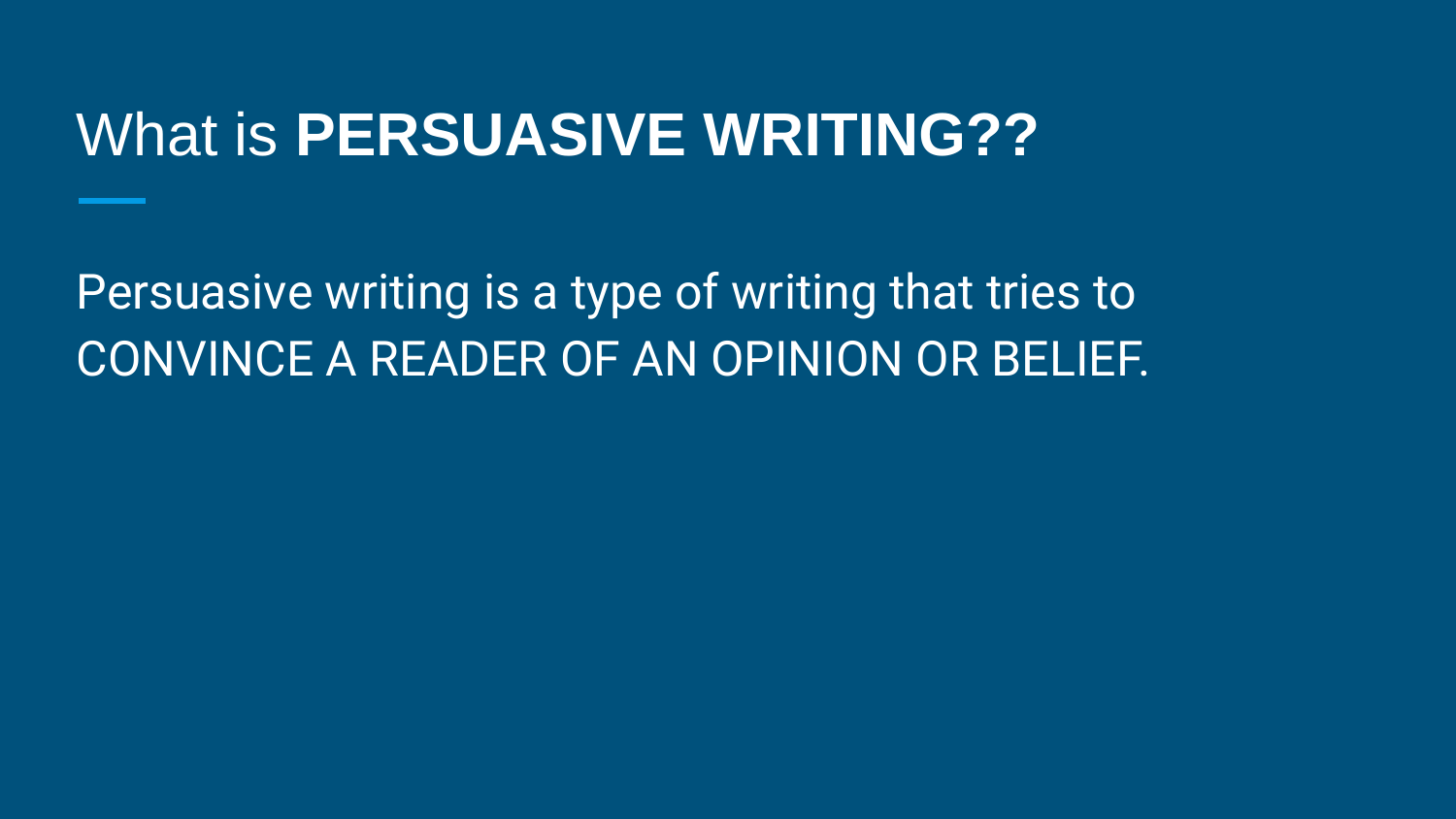

# What is PERSUASIVE WRITING??
Persuasive writing is a type of writing that tries to CONVINCE A READER OF AN OPINION OR BELIEF.